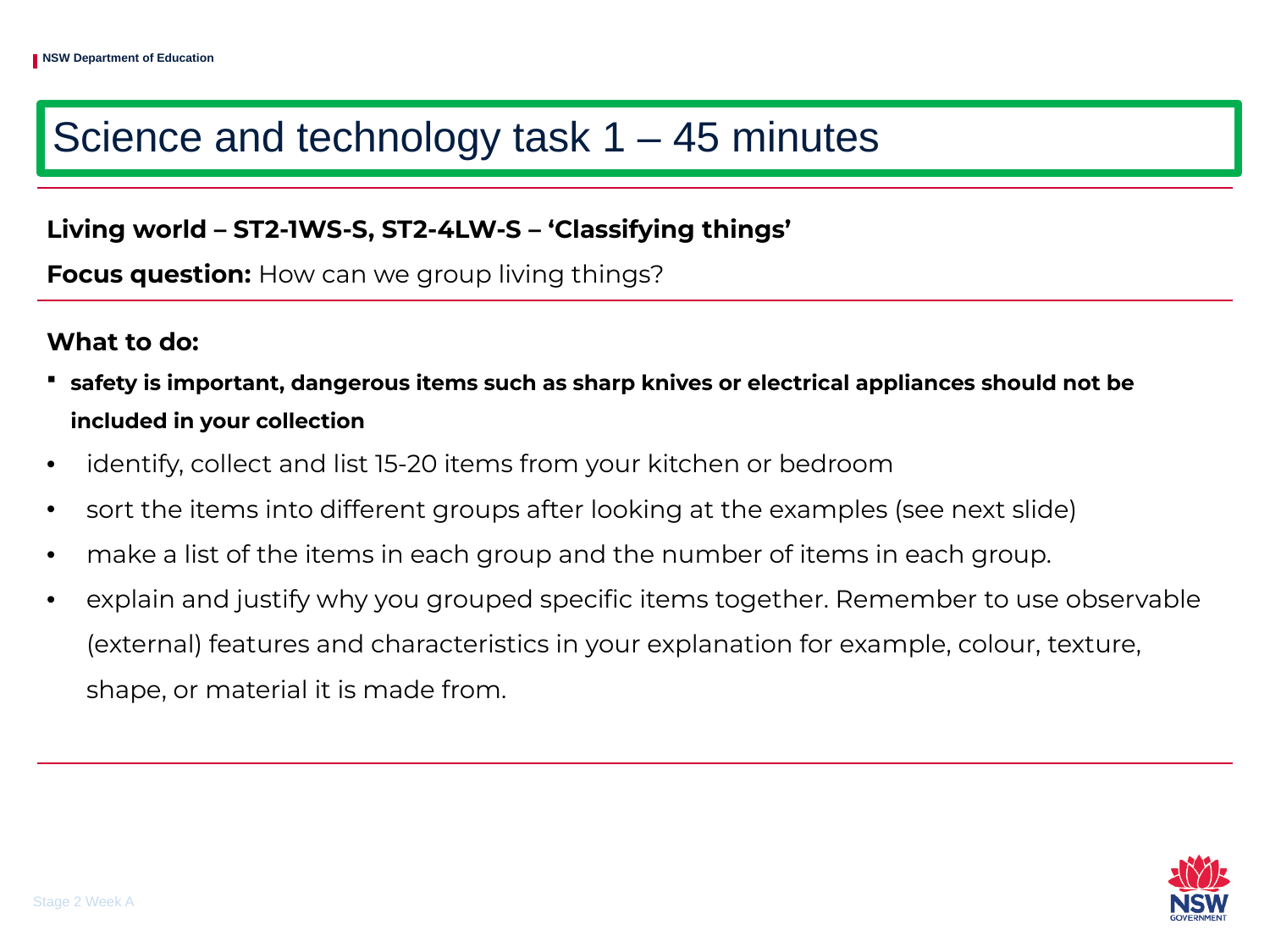

# Science and technology task 1 – 45 minutes
| Living world – ST2-1WS-S, ST2-4LW-S – ‘Classifying things’ Focus question: How can we group living things? |
| --- |
| What to do: safety is important, dangerous items such as sharp knives or electrical appliances should not be included in your collection identify, collect and list 15-20 items from your kitchen or bedroom sort the items into different groups after looking at the examples (see next slide) make a list of the items in each group and the number of items in each group. explain and justify why you grouped specific items together. Remember to use observable (external) features and characteristics in your explanation for example, colour, texture, shape, or material it is made from. |
Stage 2 Week A